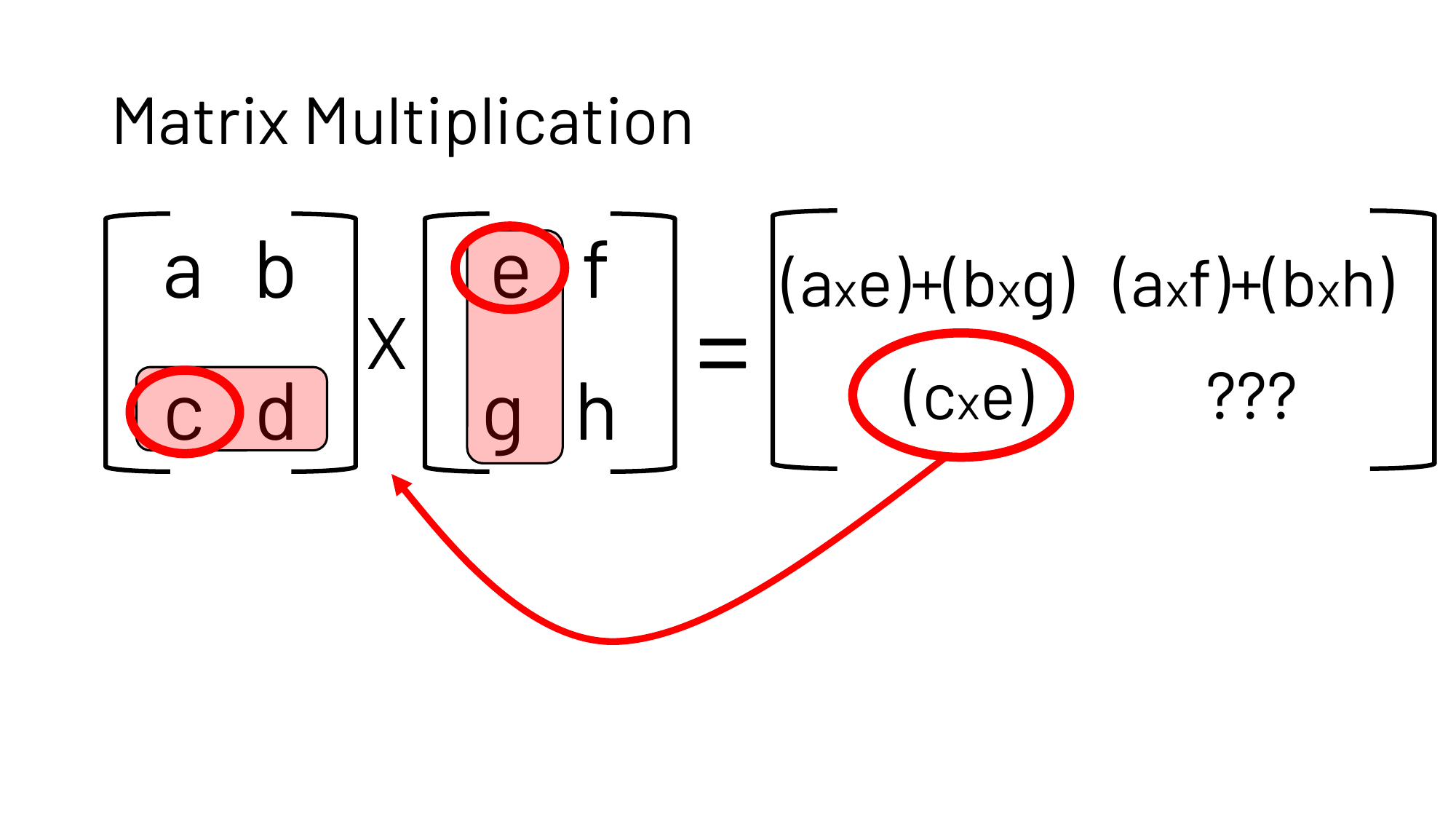

# Matrix Multiplication
a   b

c   d
e   f

g   h

(axe)+(bxg)   (axf)+(bxh)

(cxe)             ???
=
X